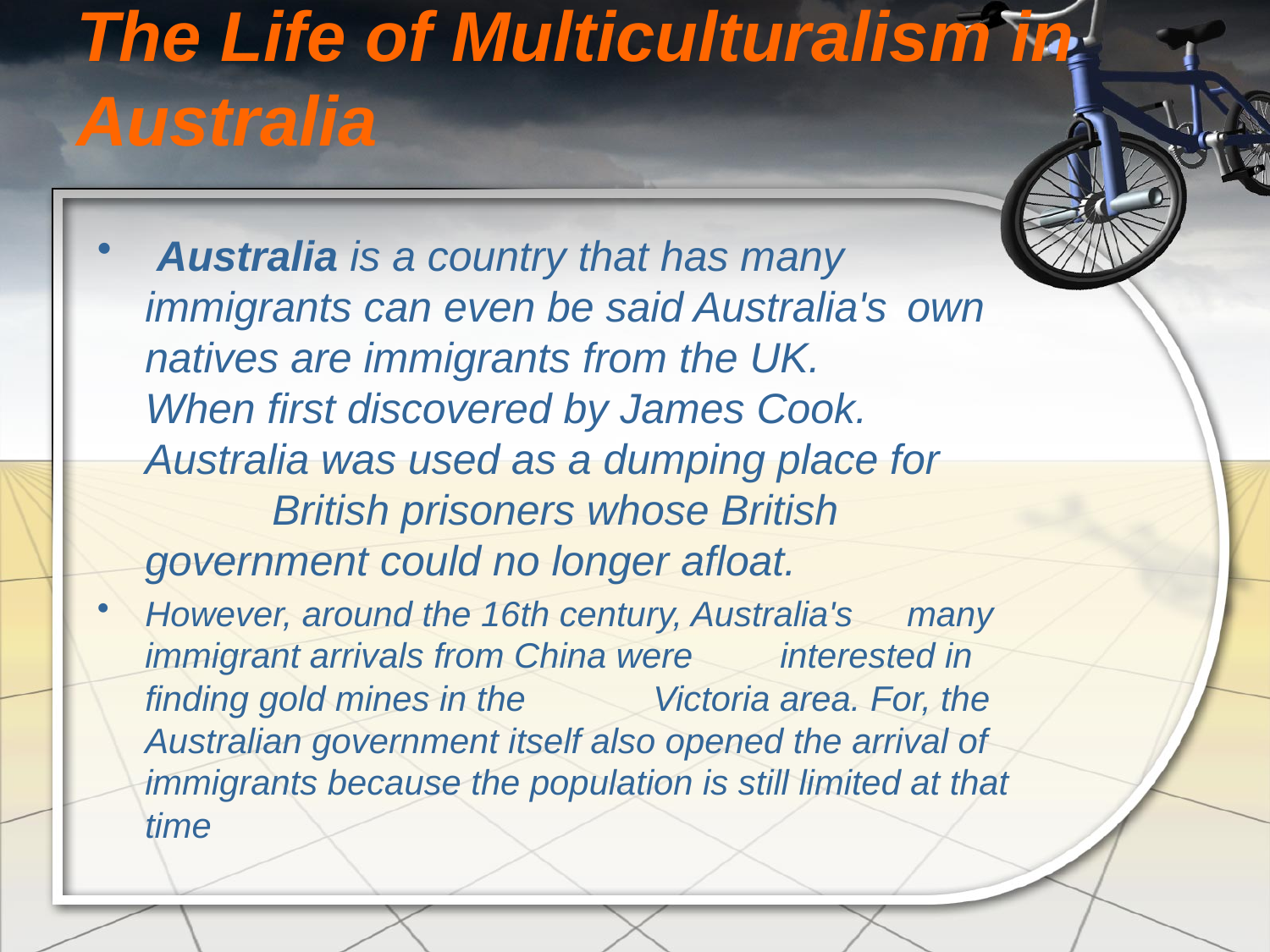

# The Life of Multiculturalism in Australia
 Australia is a country that has many 	immigrants can even be said Australia's 	own natives are immigrants from the UK. 	When first discovered by James Cook. Australia was used as a dumping place for 	British prisoners whose British 	government could no longer afloat.
However, around the 16th century, Australia's 	many immigrant arrivals from China were 	interested in finding gold mines in the 	Victoria area. For, the Australian government itself also opened the arrival of immigrants because the population is still limited at that time